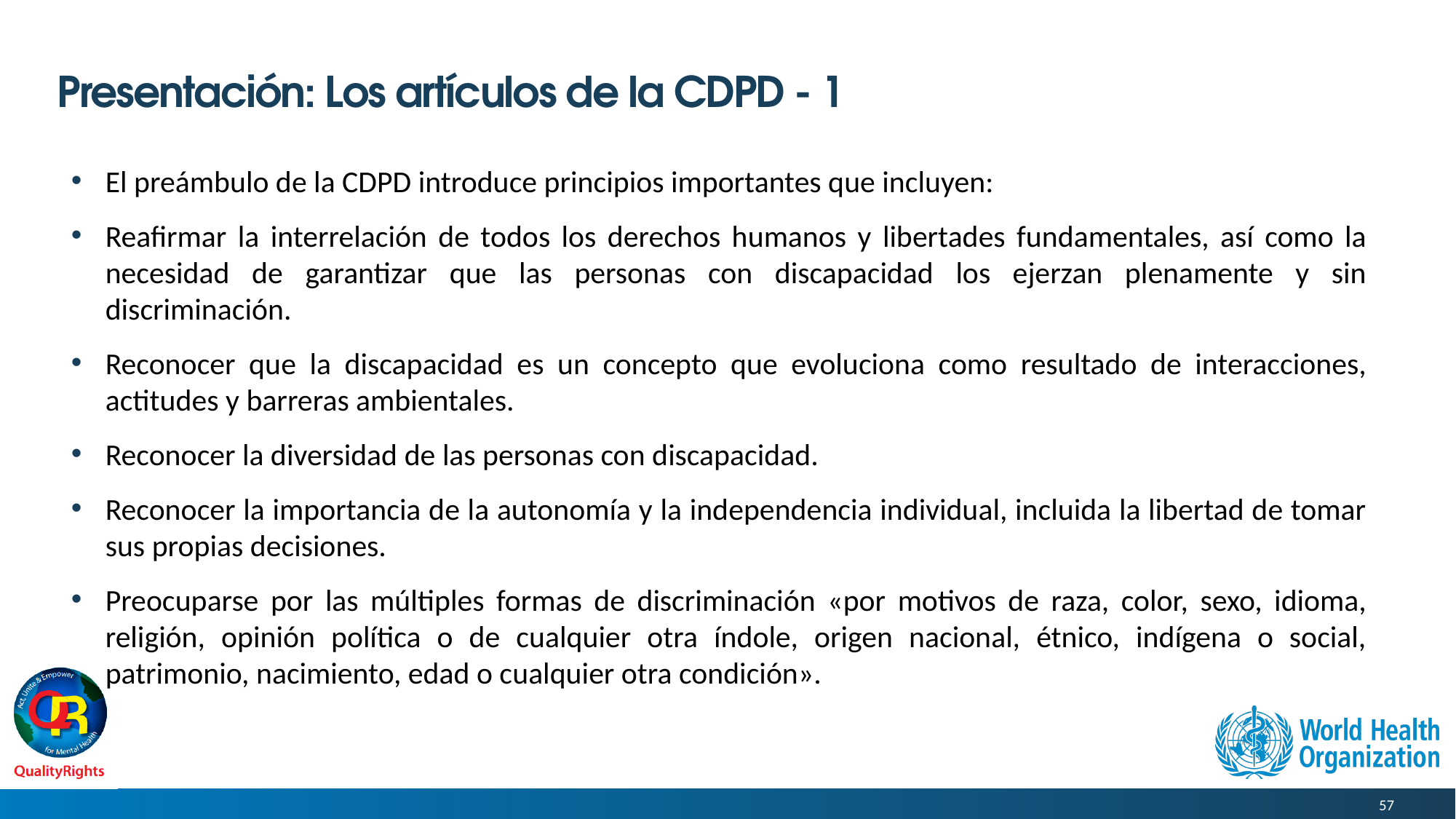

# Presentación: Los artículos de la CDPD - 1
El preámbulo de la CDPD introduce principios importantes que incluyen:
Reafirmar la interrelación de todos los derechos humanos y libertades fundamentales, así como la necesidad de garantizar que las personas con discapacidad los ejerzan plenamente y sin discriminación.
Reconocer que la discapacidad es un concepto que evoluciona como resultado de interacciones, actitudes y barreras ambientales.
Reconocer la diversidad de las personas con discapacidad.
Reconocer la importancia de la autonomía y la independencia individual, incluida la libertad de tomar sus propias decisiones.
Preocuparse por las múltiples formas de discriminación «por motivos de raza, color, sexo, idioma, religión, opinión política o de cualquier otra índole, origen nacional, étnico, indígena o social, patrimonio, nacimiento, edad o cualquier otra condición».